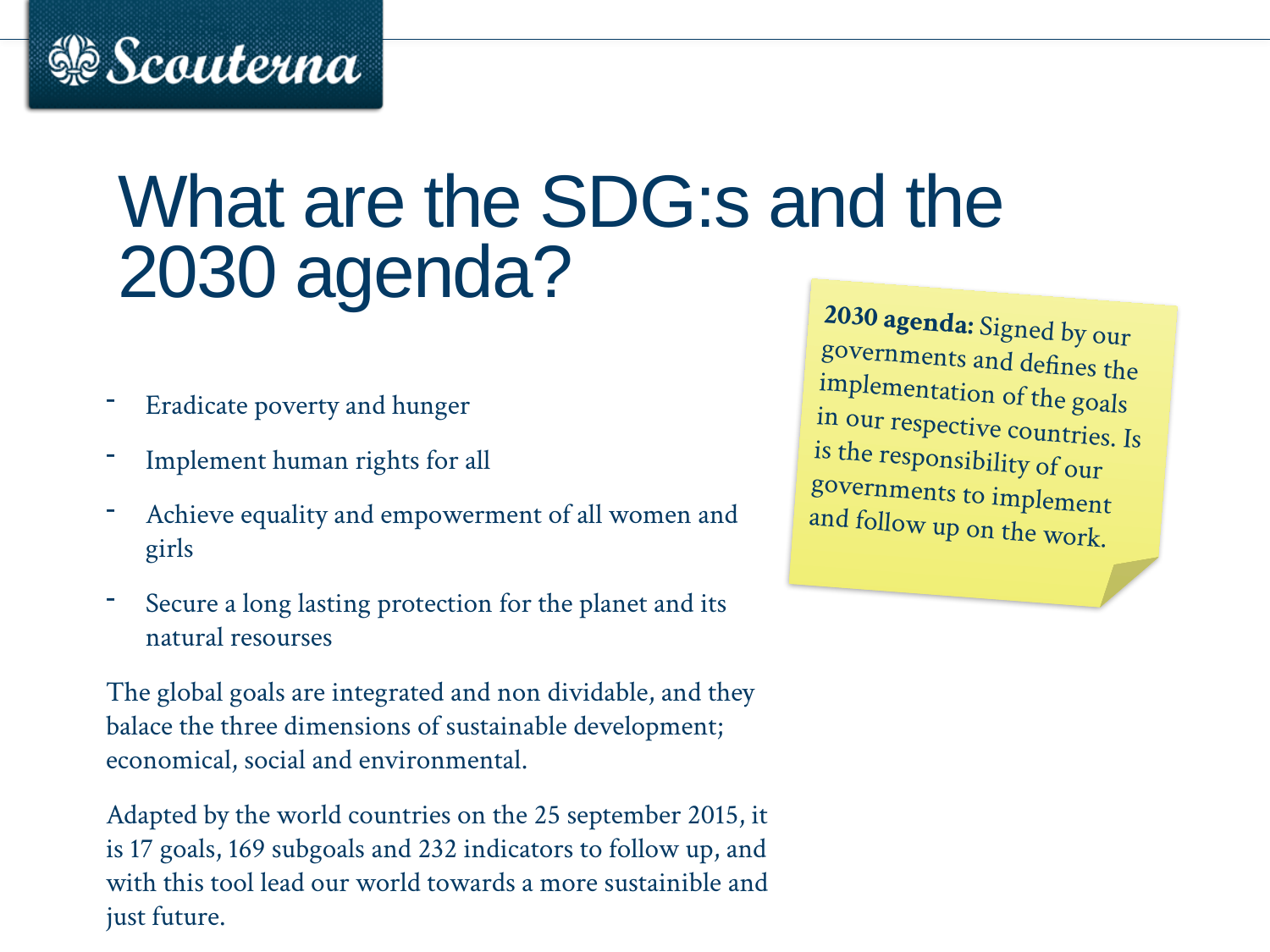

# What are the SDG:s and the 2030 agenda?
2030 agenda: Signed by our governments and defines the implementation of the goals in our respective countries. Is is the responsibility of our governments to implement and follow up on the work.
Eradicate poverty and hunger
Implement human rights for all
Achieve equality and empowerment of all women and girls
Secure a long lasting protection for the planet and its natural resourses
The global goals are integrated and non dividable, and they balace the three dimensions of sustainable development; economical, social and environmental.
Adapted by the world countries on the 25 september 2015, it is 17 goals, 169 subgoals and 232 indicators to follow up, and with this tool lead our world towards a more sustainible and just future.